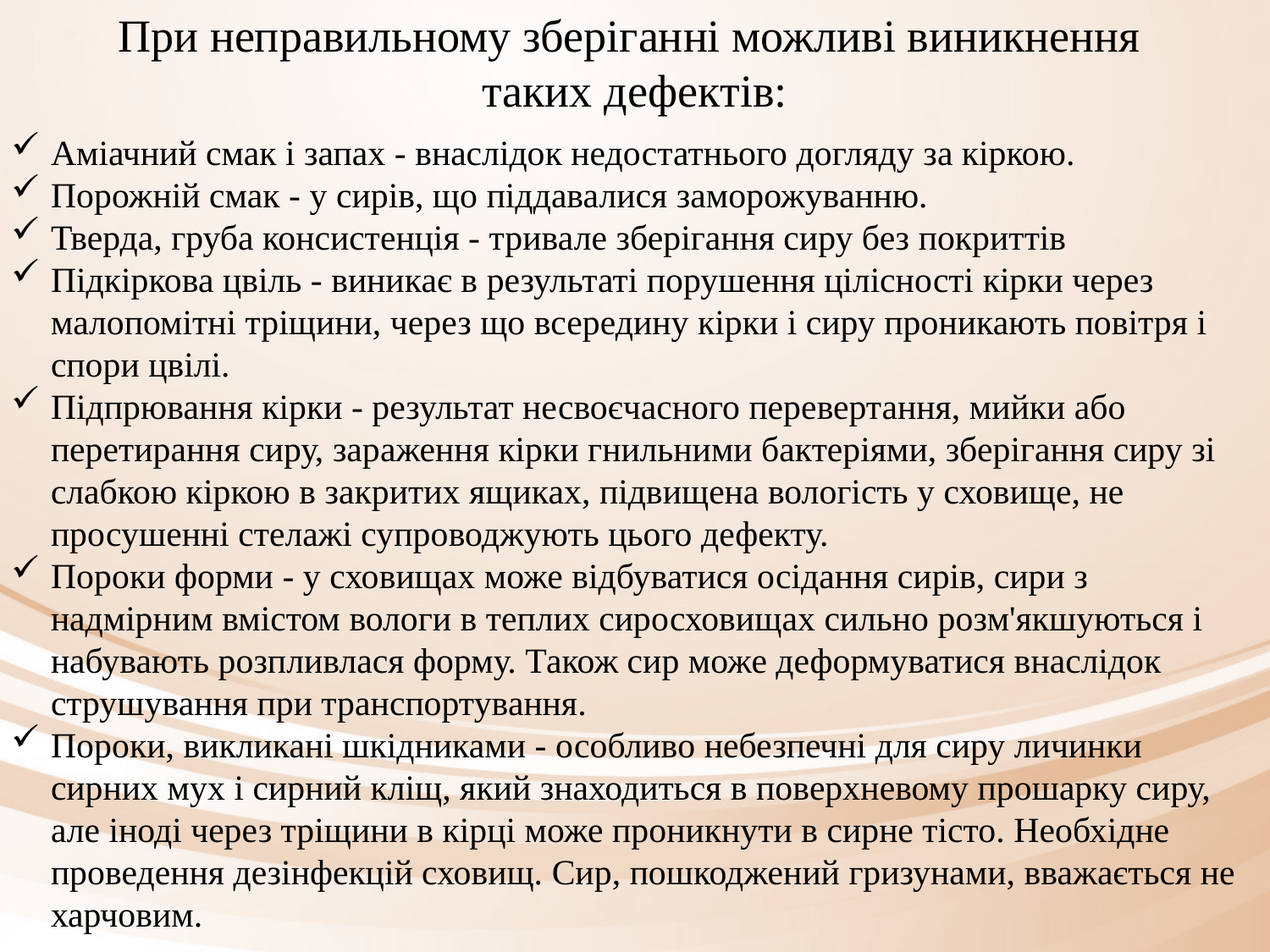

При неправильному зберіганні можливі виникнення
таких дефектів:
Аміачний смак і запах - внаслідок недостатнього догляду за кіркою.
Порожній смак - у сирів, що піддавалися заморожуванню.
Тверда, груба консистенція - тривале зберігання сиру без покриттів
Підкіркова цвіль - виникає в результаті порушення цілісності кірки через малопомітні тріщини, через що всередину кірки і сиру проникають повітря і спори цвілі.
Підпрювання кірки - результат несвоєчасного перевертання, мийки або перетирання сиру, зараження кірки гнильними бактеріями, зберігання сиру зі слабкою кіркою в закритих ящиках, підвищена вологість у сховище, не просушенні стелажі супроводжують цього дефекту.
Пороки форми - у сховищах може відбуватися осідання сирів, сири з надмірним вмістом вологи в теплих сиросховищах сильно розм'якшуються і набувають розпливлася форму. Також сир може деформуватися внаслідок струшування при транспортування.
Пороки, викликані шкідниками - особливо небезпечні для сиру личинки сирних мух і сирний кліщ, який знаходиться в поверхневому прошарку сиру, але іноді через тріщини в кірці може проникнути в сирне тісто. Необхідне проведення дезінфекцій сховищ. Сир, пошкоджений гризунами, вважається не харчовим.